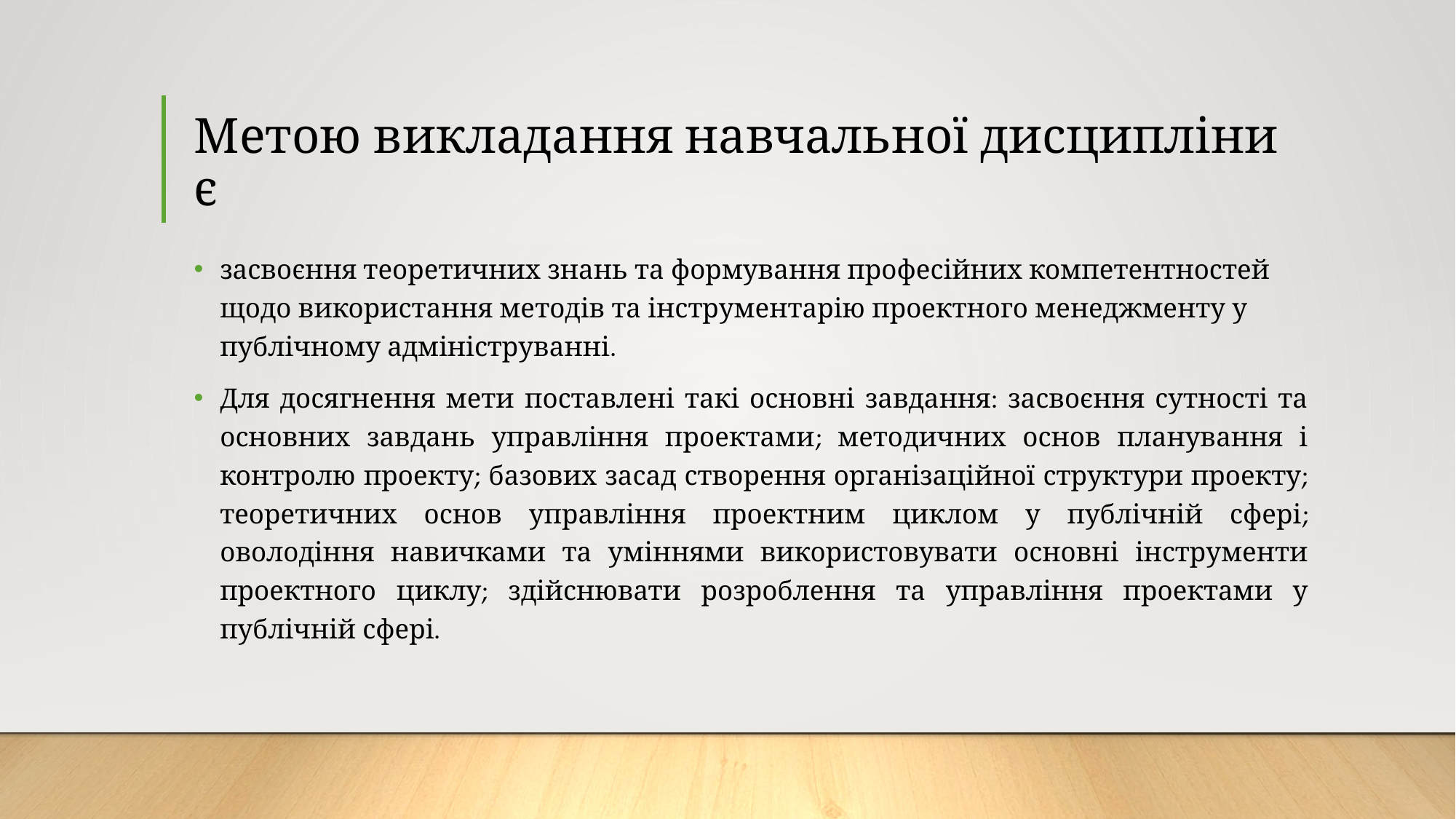

# Метою викладання навчальної дисципліни є
засвоєння теоретичних знань та формування професійних компетентностей щодо використання методів та інструментарію проектного менеджменту у публічному адмініструванні.
Для досягнення мети поставлені такі основні завдання: засвоєння сутності та основних завдань управління проектами; методичних основ планування і контролю проекту; базових засад створення організаційної структури проекту; теоретичних основ управління проектним циклом у публічній сфері; оволодіння навичками та уміннями використовувати основні інструменти проектного циклу; здійснювати розроблення та управління проектами у публічній сфері.